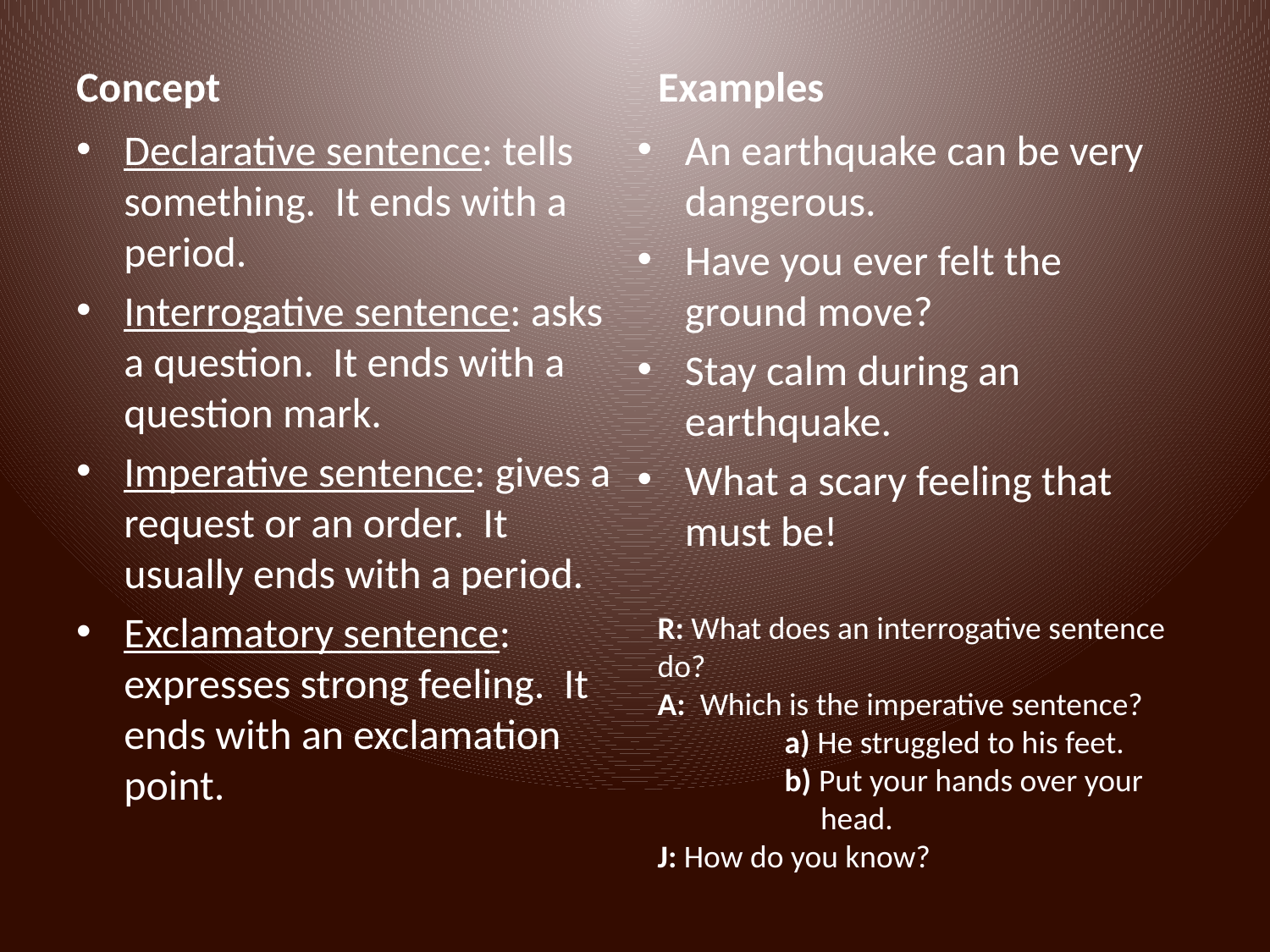

Concept
Examples
Declarative sentence: tells something.  It ends with a period.
Interrogative sentence: asks a question.  It ends with a question mark.
Imperative sentence: gives a request or an order.  It usually ends with a period.
Exclamatory sentence: expresses strong feeling.  It ends with an exclamation point.
An earthquake can be very dangerous.
Have you ever felt the ground move?
Stay calm during an earthquake.
What a scary feeling that must be!
R: What does an interrogative sentence do?
A:  Which is the imperative sentence?
	a) He struggled to his feet.
	b) Put your hands over your 		     head.
J: How do you know?